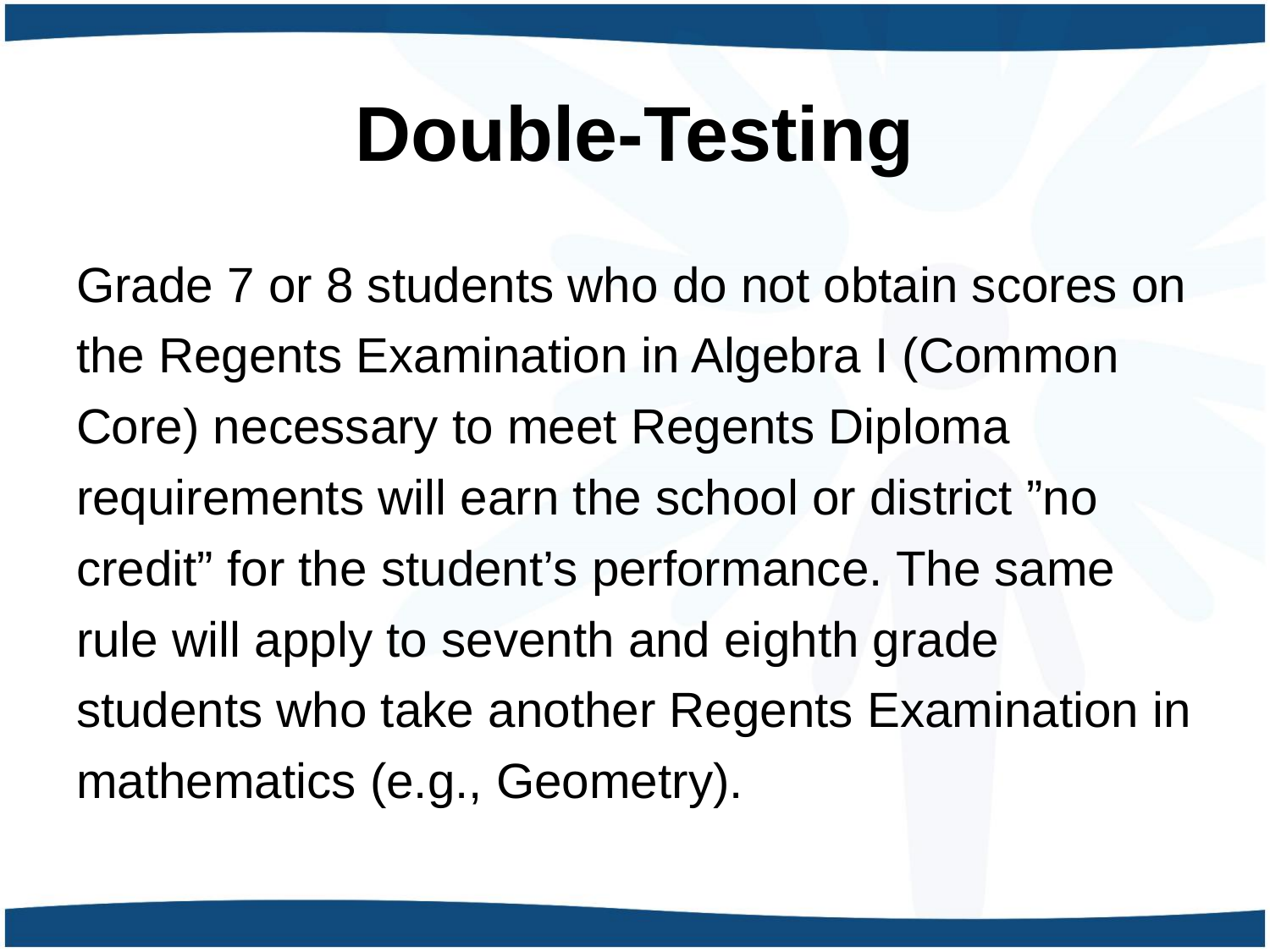

# Double-Testing
Grade 7 or 8 students who do not obtain scores on the Regents Examination in Algebra I (Common Core) necessary to meet Regents Diploma requirements will earn the school or district ”no credit” for the student’s performance. The same rule will apply to seventh and eighth grade students who take another Regents Examination in mathematics (e.g., Geometry).